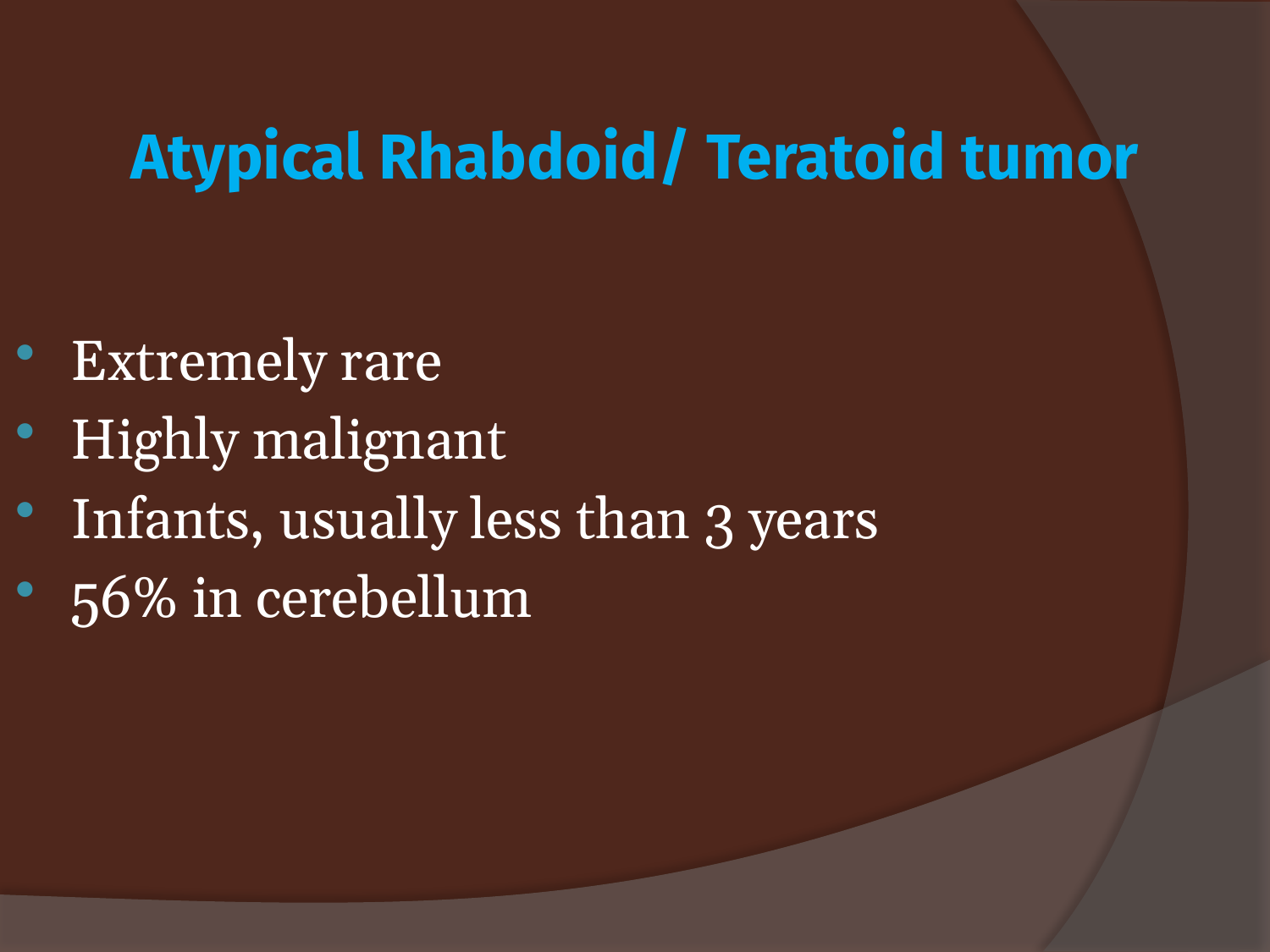

# Atypical Rhabdoid/ Teratoid tumor
Extremely rare
Highly malignant
Infants, usually less than 3 years
56% in cerebellum